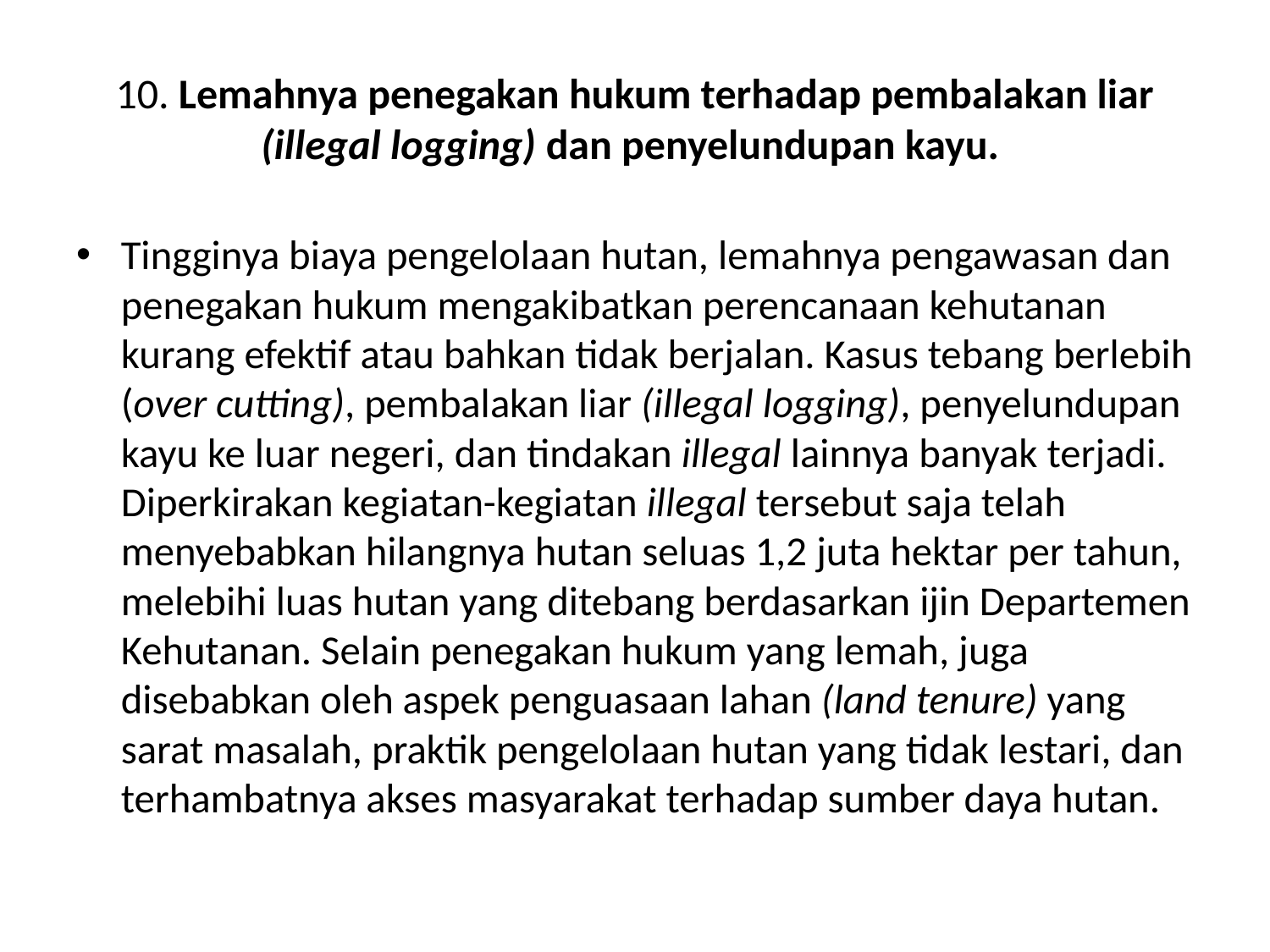

# 10. Lemahnya penegakan hukum terhadap pembalakan liar (illegal logging) dan penyelundupan kayu.
Tingginya biaya pengelolaan hutan, lemahnya pengawasan dan penegakan hukum mengakibatkan perencanaan kehutanan kurang efektif atau bahkan tidak berjalan. Kasus tebang berlebih (over cutting), pembalakan liar (illegal logging), penyelundupan kayu ke luar negeri, dan tindakan illegal lainnya banyak terjadi. Diperkirakan kegiatan-kegiatan illegal tersebut saja telah menyebabkan hilangnya hutan seluas 1,2 juta hektar per tahun, melebihi luas hutan yang ditebang berdasarkan ijin Departemen Kehutanan. Selain penegakan hukum yang lemah, juga disebabkan oleh aspek penguasaan lahan (land tenure) yang sarat masalah, praktik pengelolaan hutan yang tidak lestari, dan terhambatnya akses masyarakat terhadap sumber daya hutan.